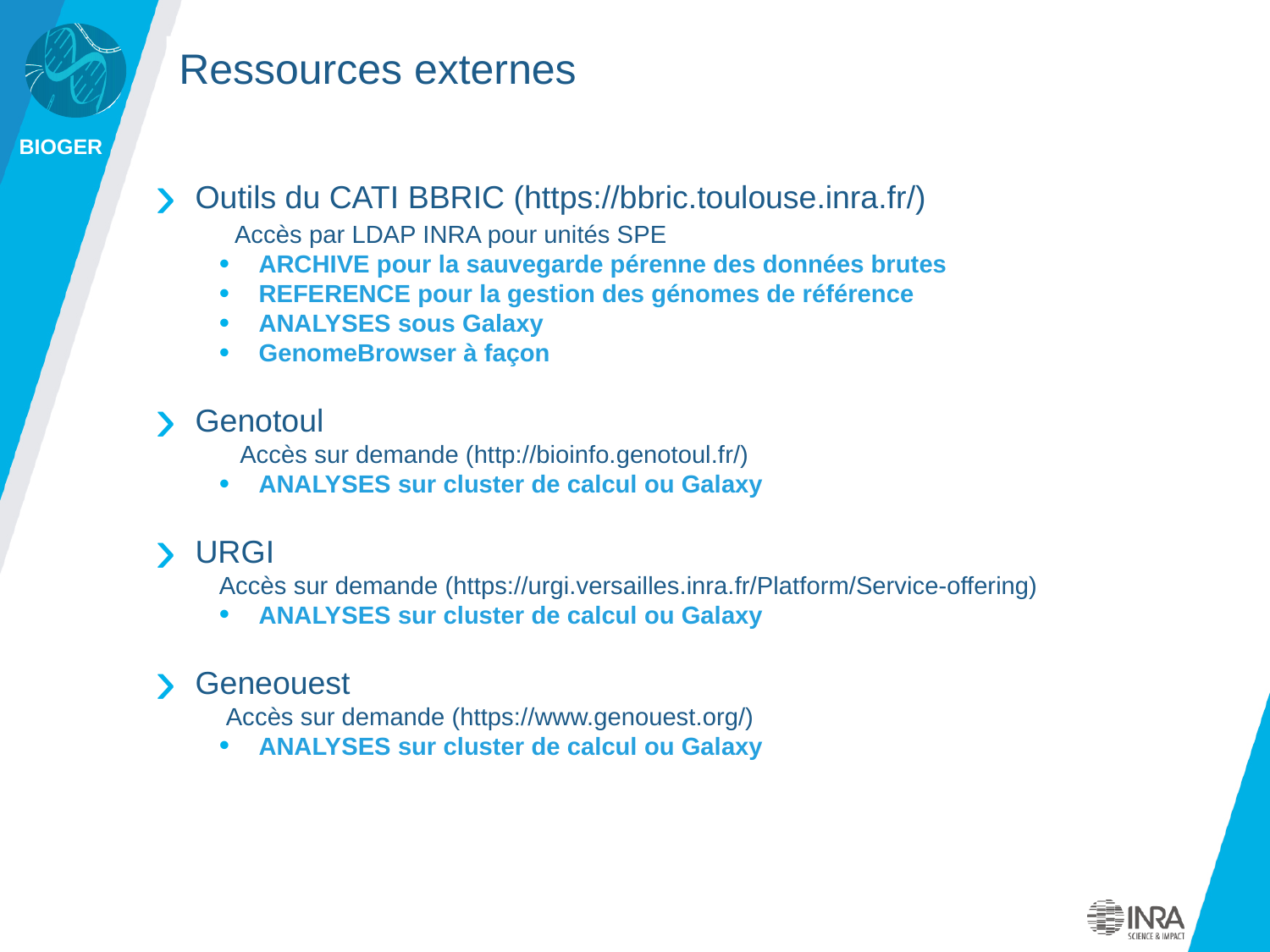

Ressources externes
Outils du CATI BBRIC (https://bbric.toulouse.inra.fr/)
  Accès par LDAP INRA pour unités SPE
ARCHIVE pour la sauvegarde pérenne des données brutes
REFERENCE pour la gestion des génomes de référence
ANALYSES sous Galaxy
GenomeBrowser à façon

Genotoul
   Accès sur demande (http://bioinfo.genotoul.fr/)
ANALYSES sur cluster de calcul ou Galaxy

URGI
Accès sur demande (https://urgi.versailles.inra.fr/Platform/Service-offering)
ANALYSES sur cluster de calcul ou Galaxy

Geneouest
 Accès sur demande (https://www.genouest.org/)
ANALYSES sur cluster de calcul ou Galaxy